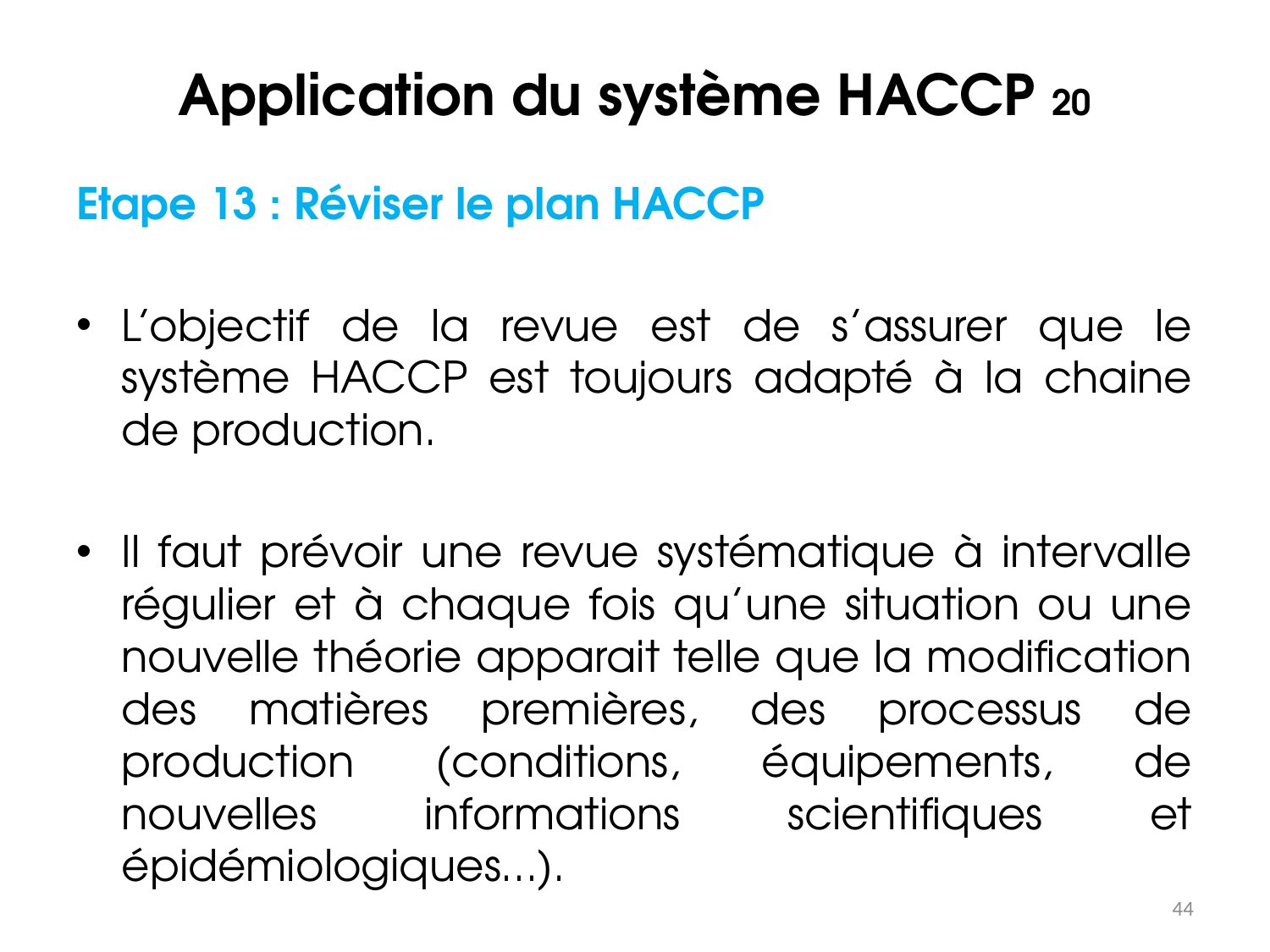

# Application du système HACCP 20
Etape 13 : Réviser le plan HACCP

L’objectif de la revue est de s’assurer que le système HACCP est toujours adapté à la chaine de production.

Il faut prévoir une revue systématique à intervalle régulier et à chaque fois qu’une situation ou une nouvelle théorie apparait telle que la modification des matières premières, des processus de production (conditions, équipements, de nouvelles informations scientifiques et épidémiologiques…).

44